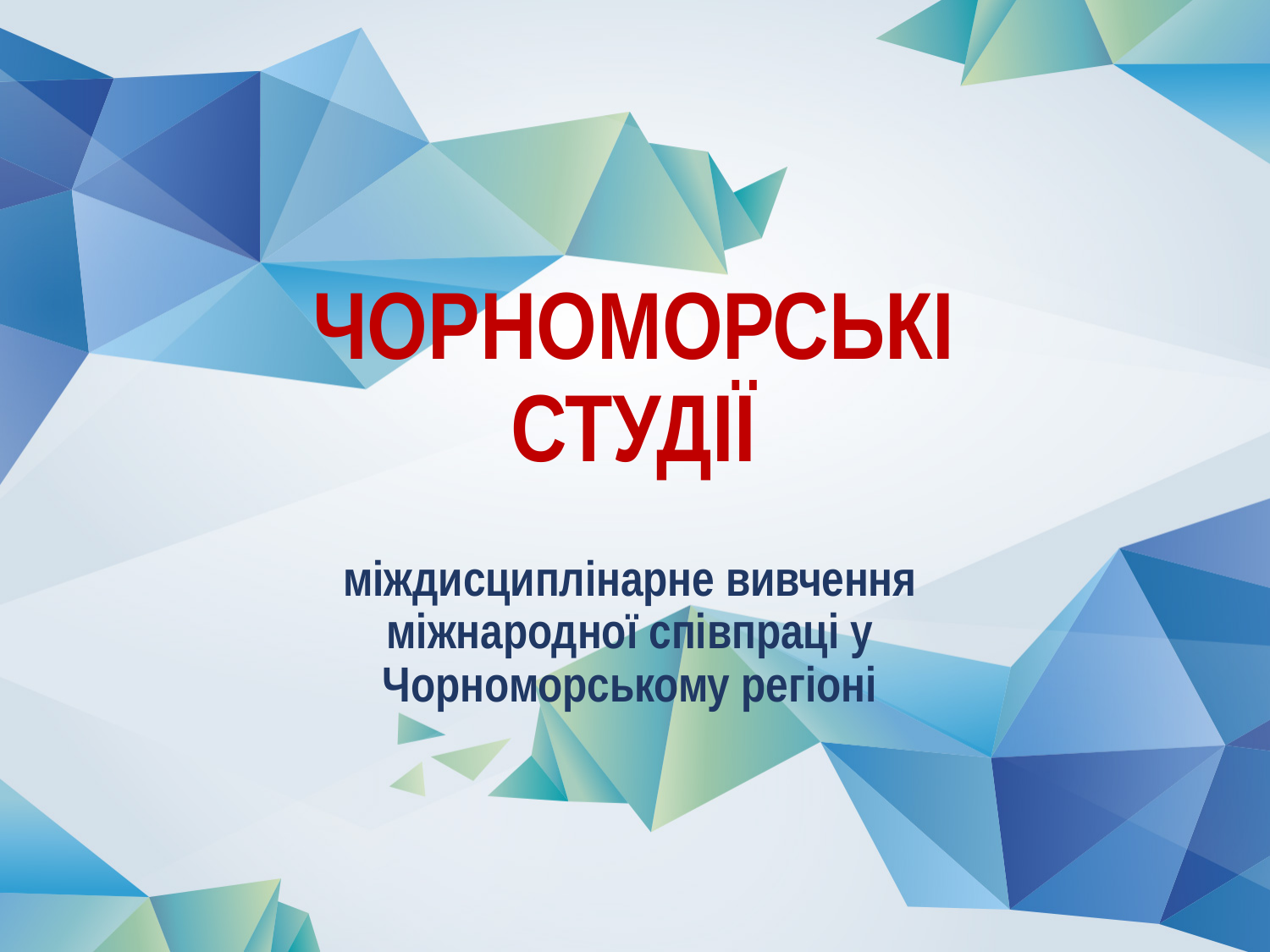

# ЧОРНОМОРСЬКІ СТУДІЇ
міждисциплінарне вивчення міжнародної співпраці у Чорноморському регіоні